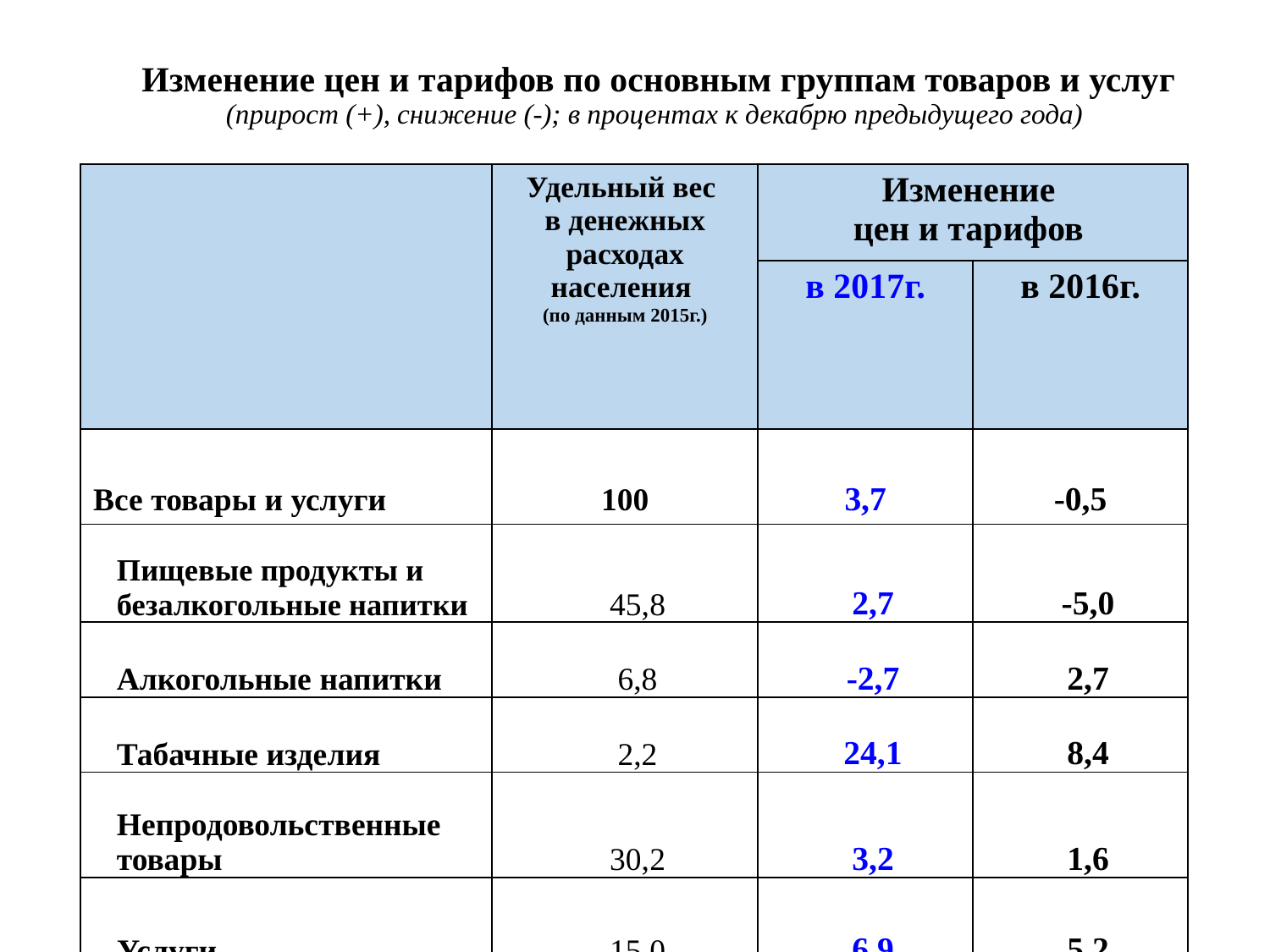

# Изменение цен и тарифов по основным группам товаров и услуг (прирост (+), снижение (-); в процентах к декабрю предыдущего года)
|  | Удельный вес в денежных расходах населения (по данным 2015г.) | Изменение цен и тарифов |  |
| --- | --- | --- | --- |
|  |  | в 2017г. | в 2016г. |
| Все товары и услуги | 100 | 3,7 | -0,5 |
| Пищевые продукты и безалкогольные напитки | 45,8 | 2,7 | -5,0 |
| Алкогольные напитки | 6,8 | -2,7 | 2,7 |
| Табачные изделия | 2,2 | 24,1 | 8,4 |
| Непродовольственные товары | 30,2 | 3,2 | 1,6 |
| Услуги | 15,0 | 6,9 | 5,2 |